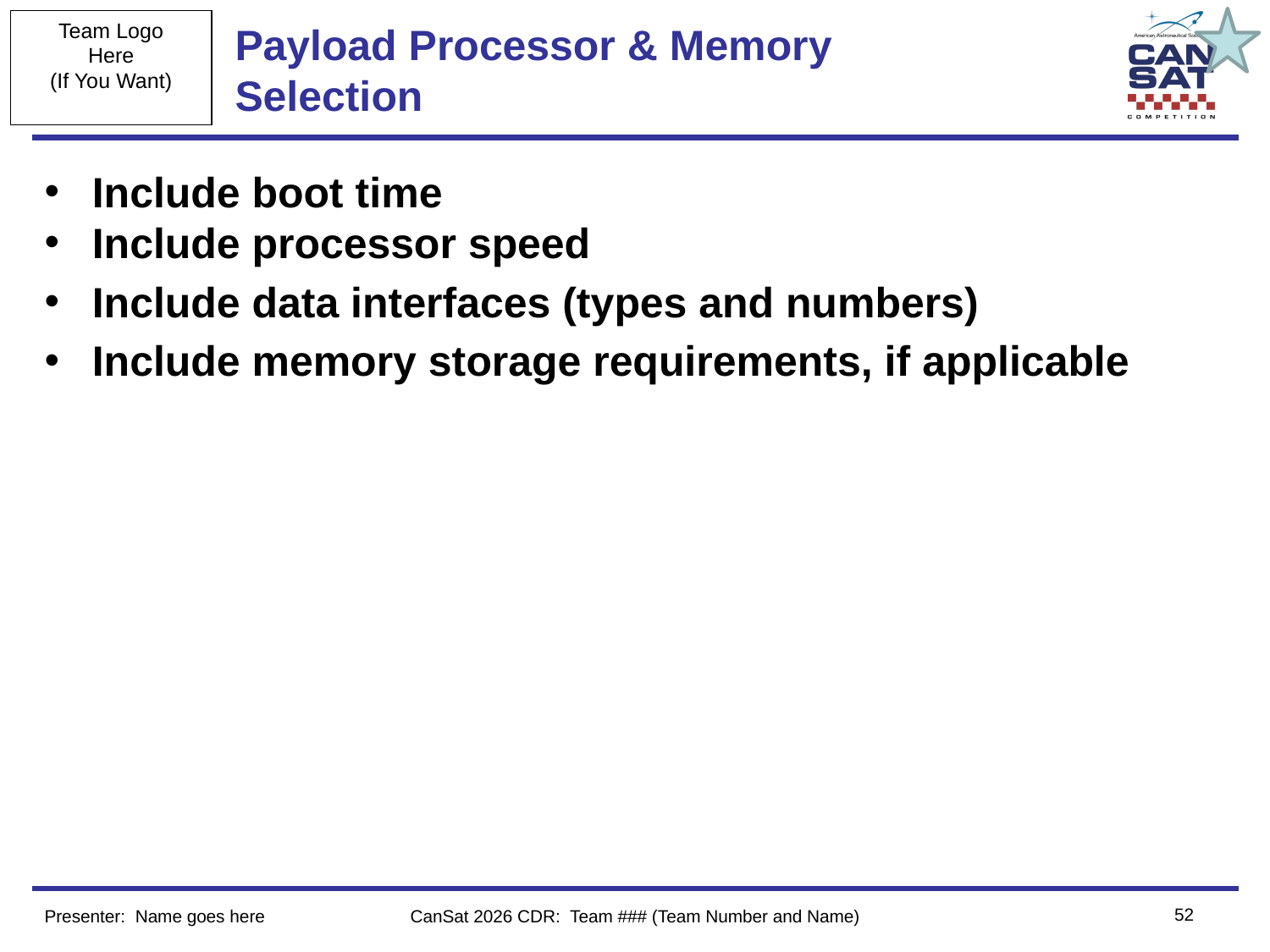

# Payload Processor & Memory Selection
Include boot time
Include processor speed
Include data interfaces (types and numbers)
Include memory storage requirements, if applicable
52
Presenter:  Name goes here
CanSat 2026 CDR:  Team ### (Team Number and Name)